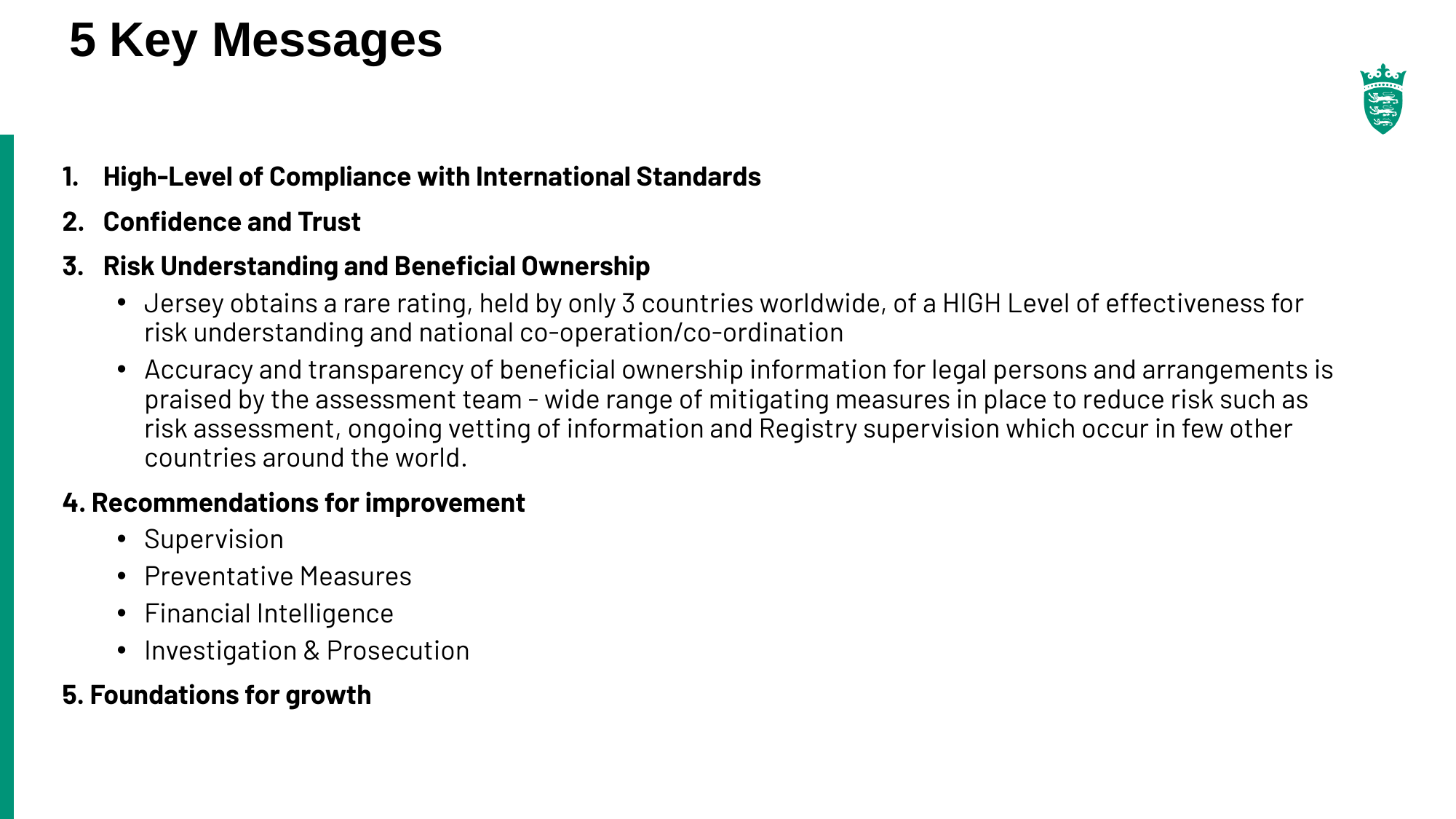

# 5 Key Messages
High-Level of Compliance with International Standards
Confidence and Trust
Risk Understanding and Beneficial Ownership
Jersey obtains a rare rating, held by only 3 countries worldwide, of a HIGH Level of effectiveness for risk understanding and national co-operation/co-ordination
Accuracy and transparency of beneficial ownership information for legal persons and arrangements is praised by the assessment team - wide range of mitigating measures in place to reduce risk such as risk assessment, ongoing vetting of information and Registry supervision which occur in few other countries around the world.
4. Recommendations for improvement
Supervision
Preventative Measures
Financial Intelligence
Investigation & Prosecution
5. Foundations for growth